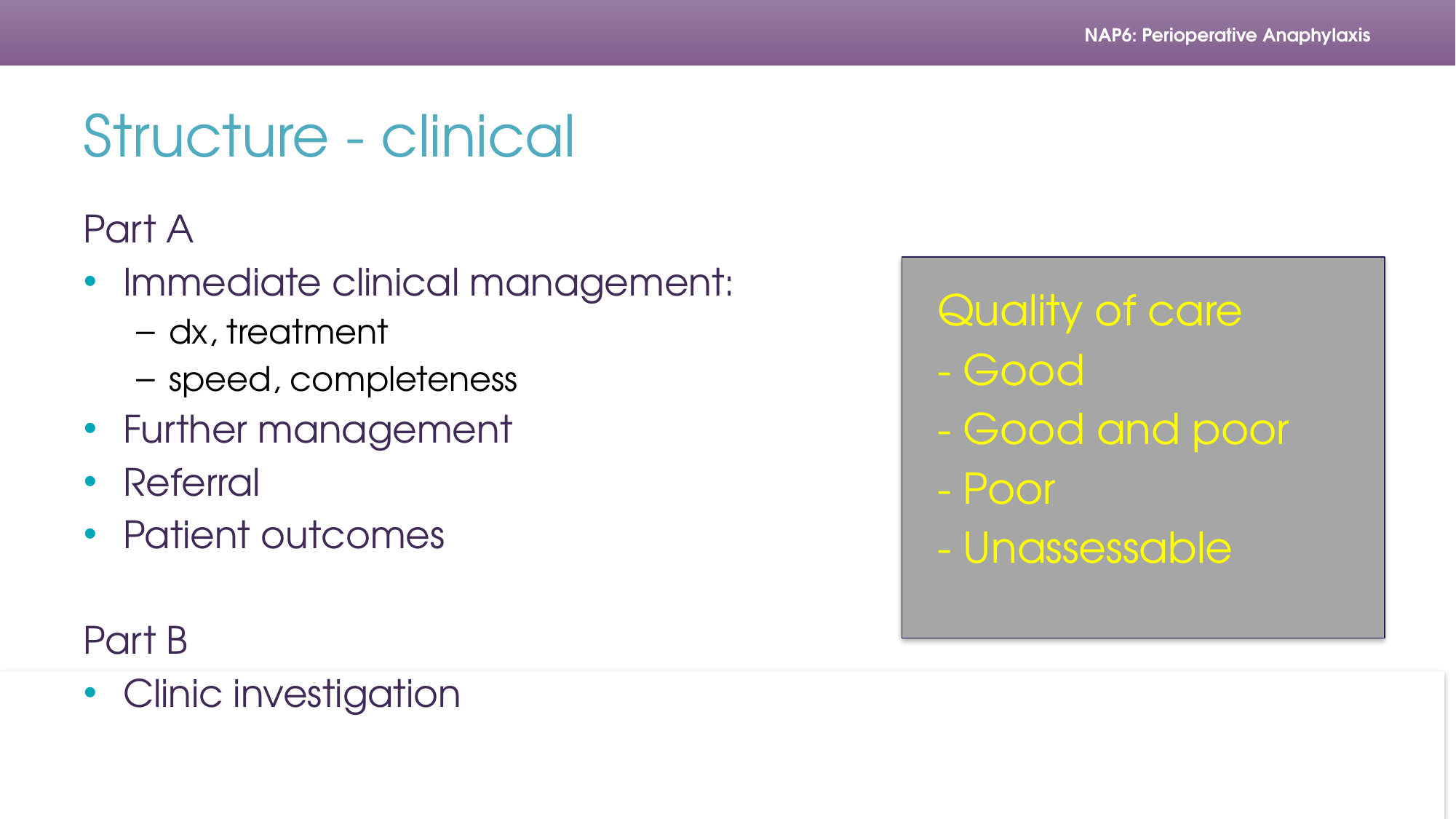

# Structure - clinical
Part A
Immediate clinical management:
dx, treatment
speed, completeness
Further management
Referral
Patient outcomes

Part B
Clinic investigation

Quality of care
- Good
- Good and poor
- Poor
- Unassessable